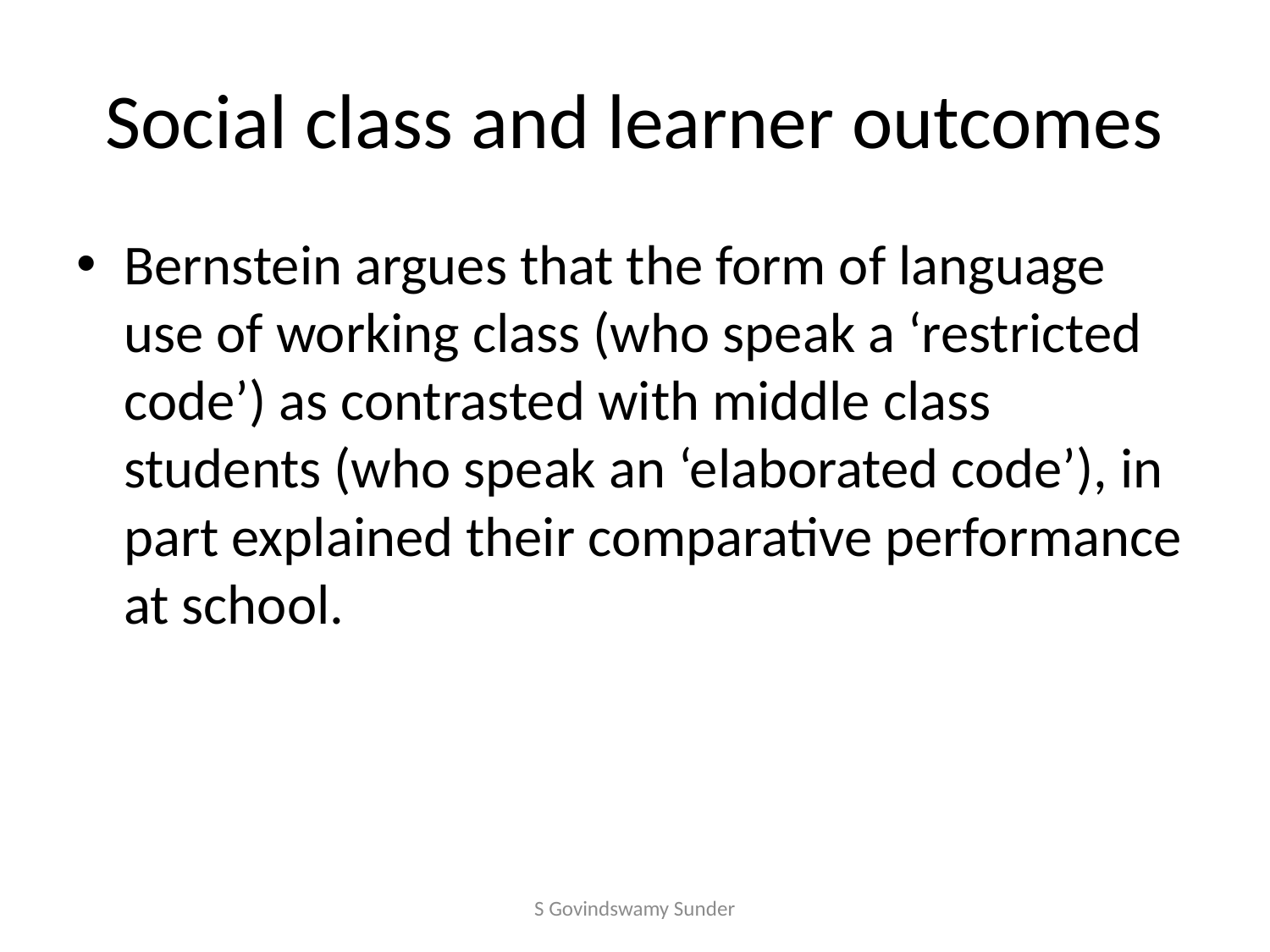

# Social class and learner outcomes
Bernstein argues that the form of language use of working class (who speak a ‘restricted code’) as contrasted with middle class students (who speak an ‘elaborated code’), in part explained their comparative performance at school.

S Govindswamy Sunder